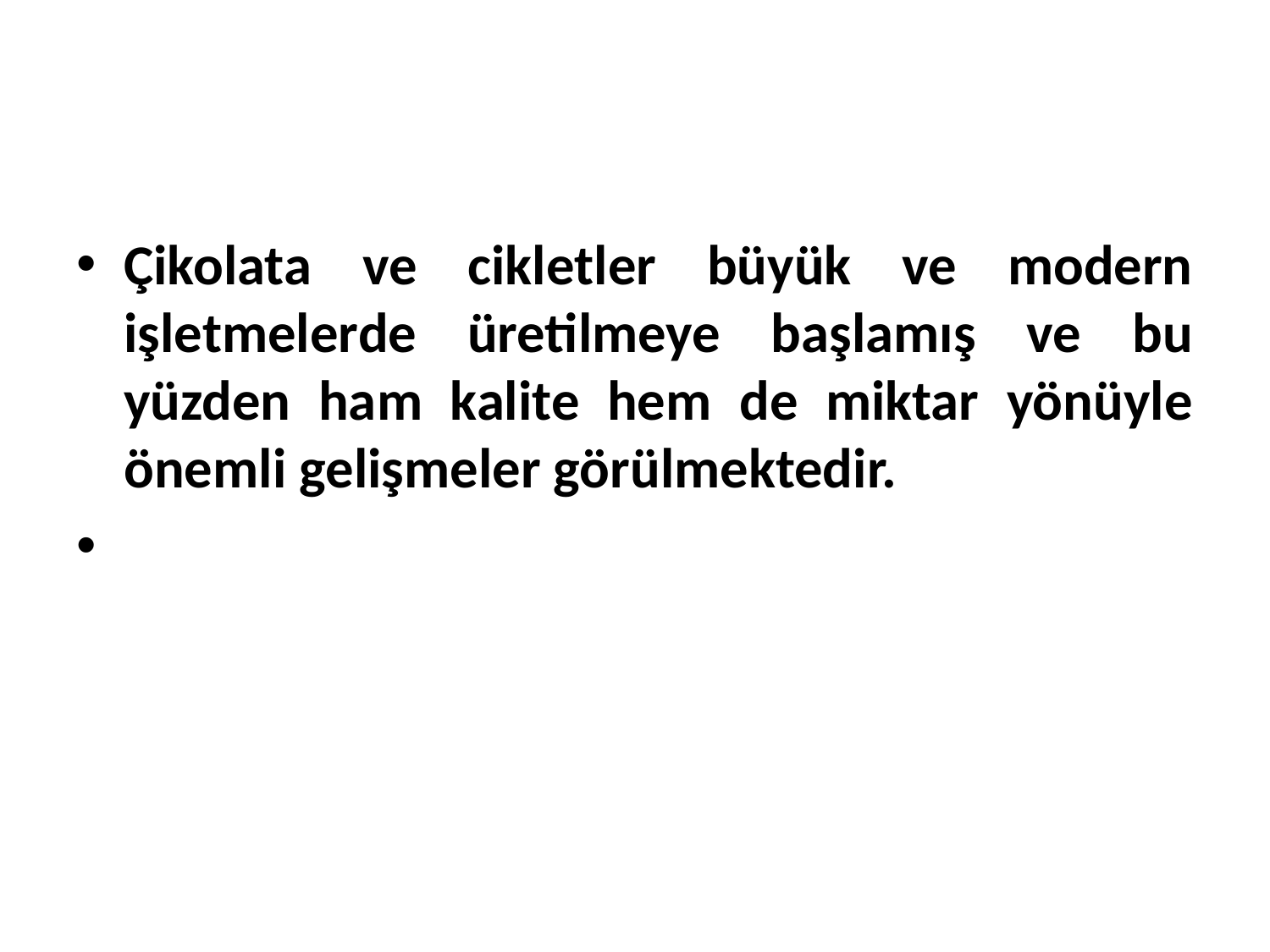

Çikolata ve cikletler büyük ve modern işletmelerde üretilmeye başlamış ve bu yüzden ham kalite hem de miktar yönüyle önemli gelişmeler görülmektedir.